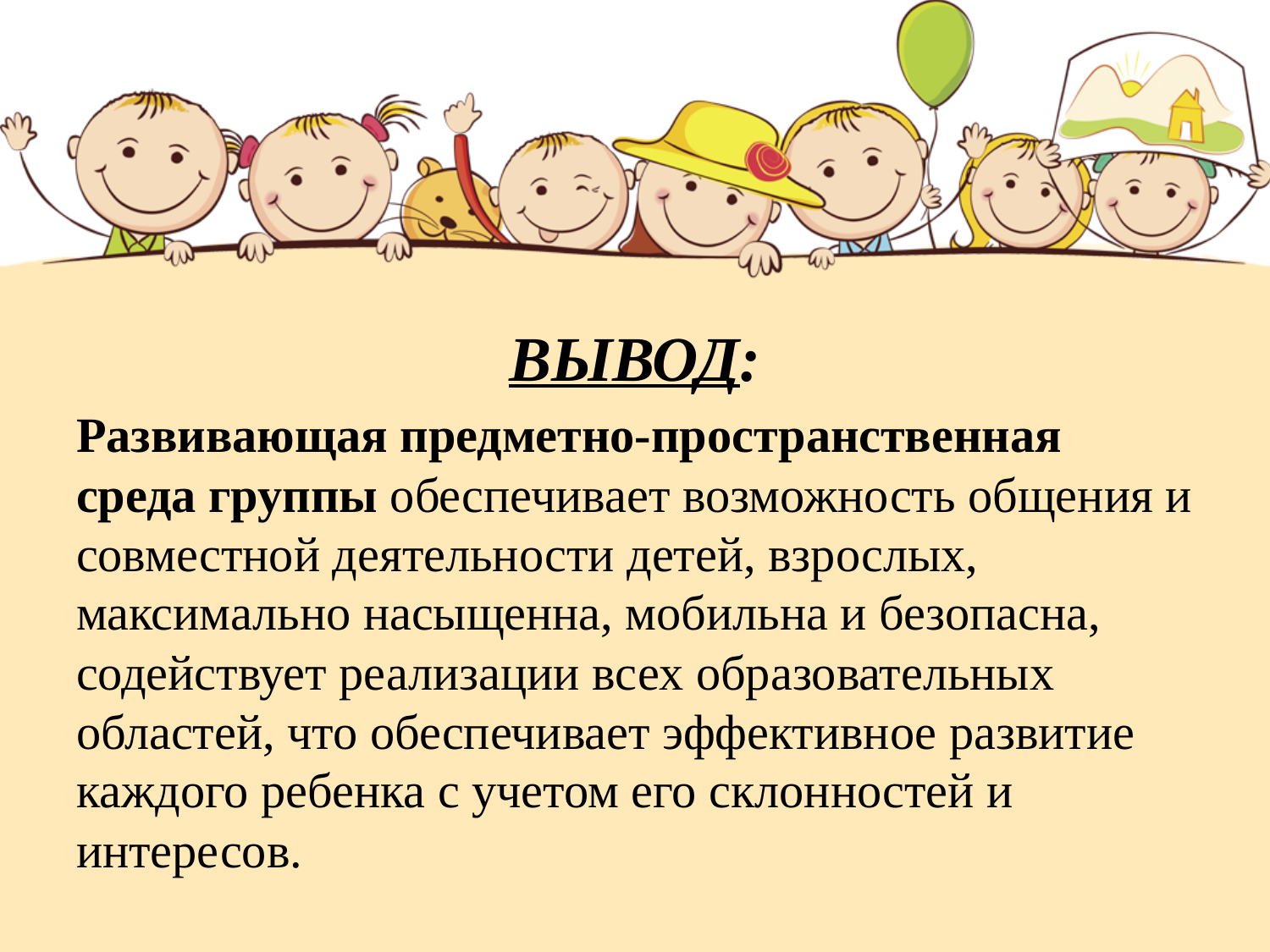

ВЫВОД:
Развивающая предметно-пространственная среда группы обеспечивает возможность общения и совместной деятельности детей, взрослых, максимально насыщенна, мобильна и безопасна, содействует реализации всех образовательных областей, что обеспечивает эффективное pазвитие каждого ребенка с учетом его склонностей и интересов.